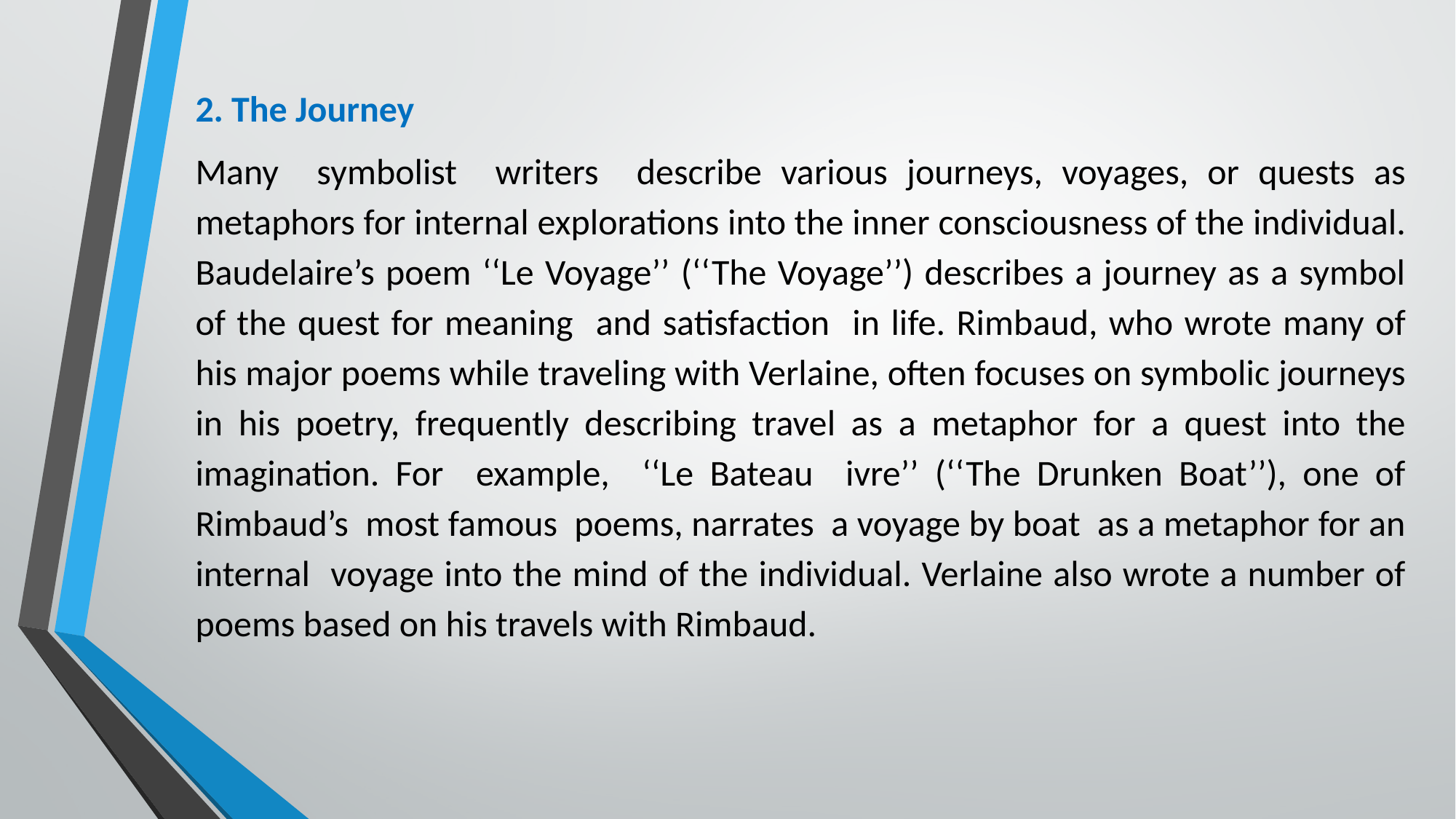

2. The Journey
Many  symbolist  writers  describe various journeys, voyages, or quests as metaphors for internal explorations into the inner consciousness of the individual. Baudelaire’s poem ‘‘Le Voyage’’ (‘‘The Voyage’’) describes a journey as a symbol of the quest for meaning  and satisfaction  in life. Rimbaud, who wrote many of his major poems while traveling with Verlaine, often focuses on symbolic journeys in his poetry, frequently describing travel as a metaphor for a quest into the imagination. For  example,  ‘‘Le Bateau  ivre’’ (‘‘The Drunken Boat’’), one of Rimbaud’s  most famous  poems, narrates  a voyage by boat  as a metaphor for an internal  voyage into the mind of the individual. Verlaine also wrote a number of poems based on his travels with Rimbaud.